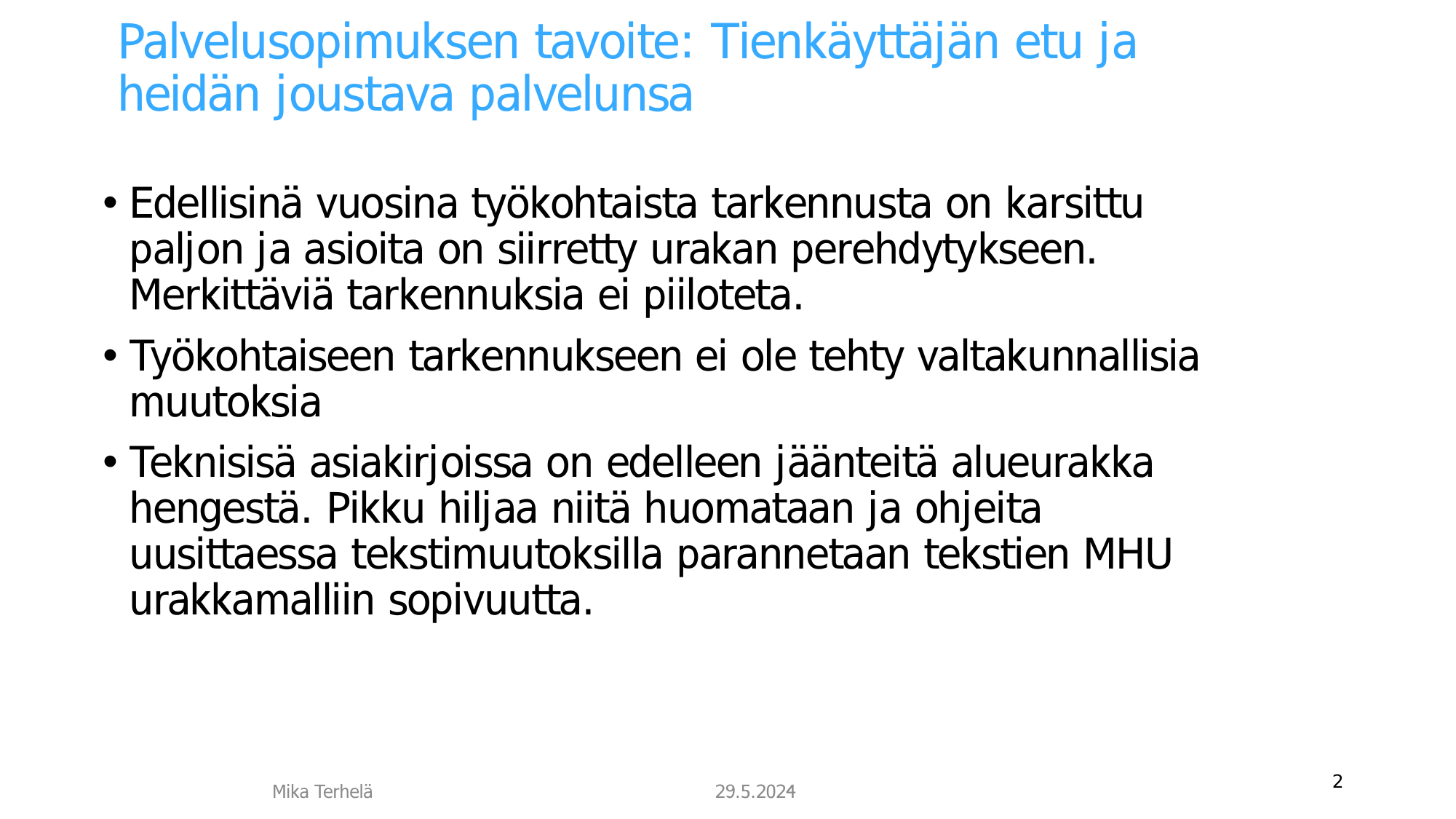

Palvelusopimuksen tavoite: Tienkäyttäjän etu ja heidän joustava palvelunsa
Edellisinä vuosina työkohtaista tarkennusta on karsittu paljon ja asioita on siirretty urakan perehdytykseen. Merkittäviä tarkennuksia ei piiloteta.
Työkohtaiseen tarkennukseen ei ole tehty valtakunnallisia muutoksia
Teknisisä asiakirjoissa on edelleen jäänteitä alueurakka hengestä. Pikku hiljaa niitä huomataan ja ohjeita uusittaessa tekstimuutoksilla parannetaan tekstien MHU urakkamalliin sopivuutta.

2
29.5.2024
Mika Terhelä